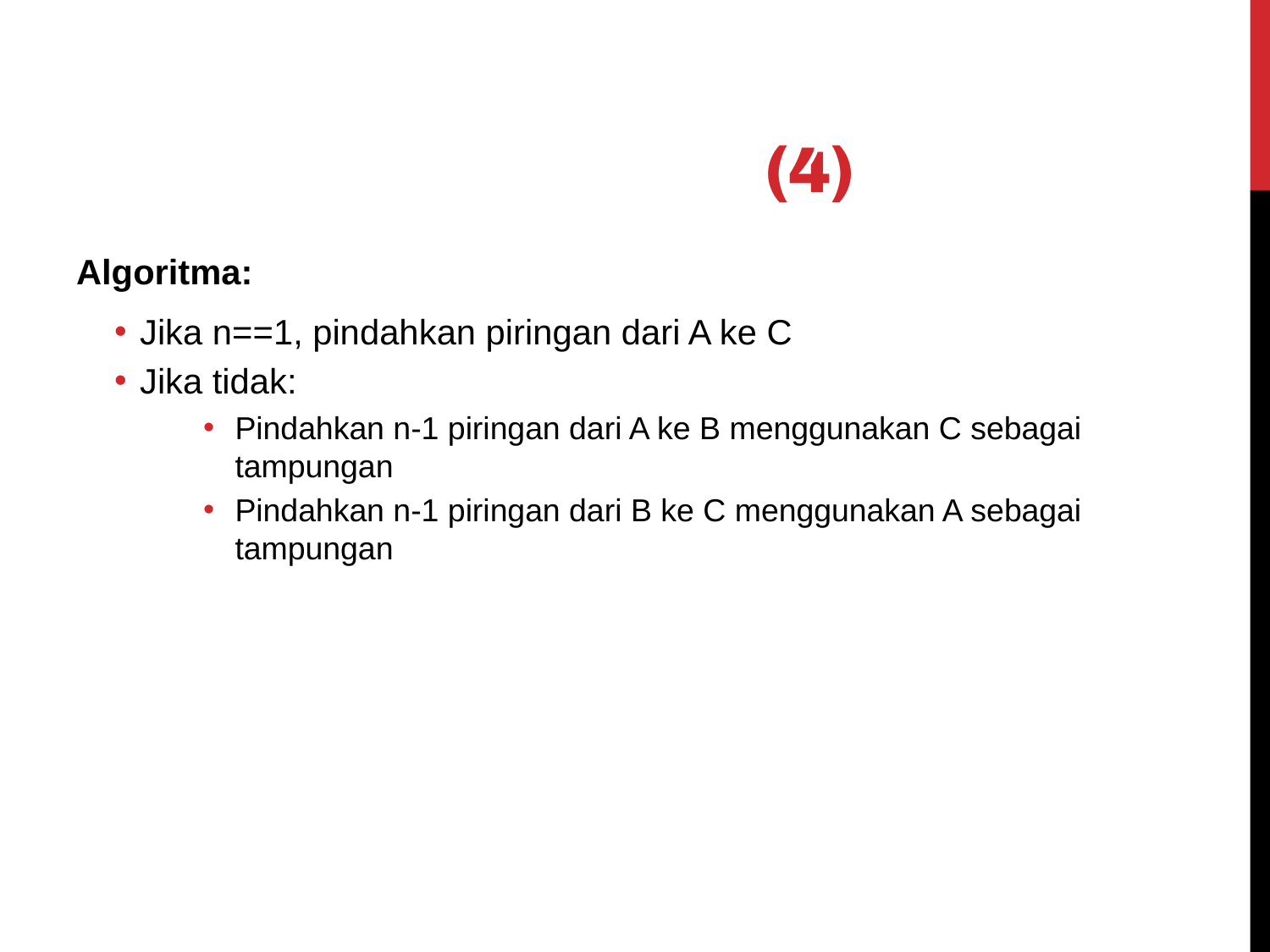

# (4)
Algoritma:
Jika n==1, pindahkan piringan dari A ke C
Jika tidak:
Pindahkan n-1 piringan dari A ke B menggunakan C sebagai tampungan
Pindahkan n-1 piringan dari B ke C menggunakan A sebagai tampungan